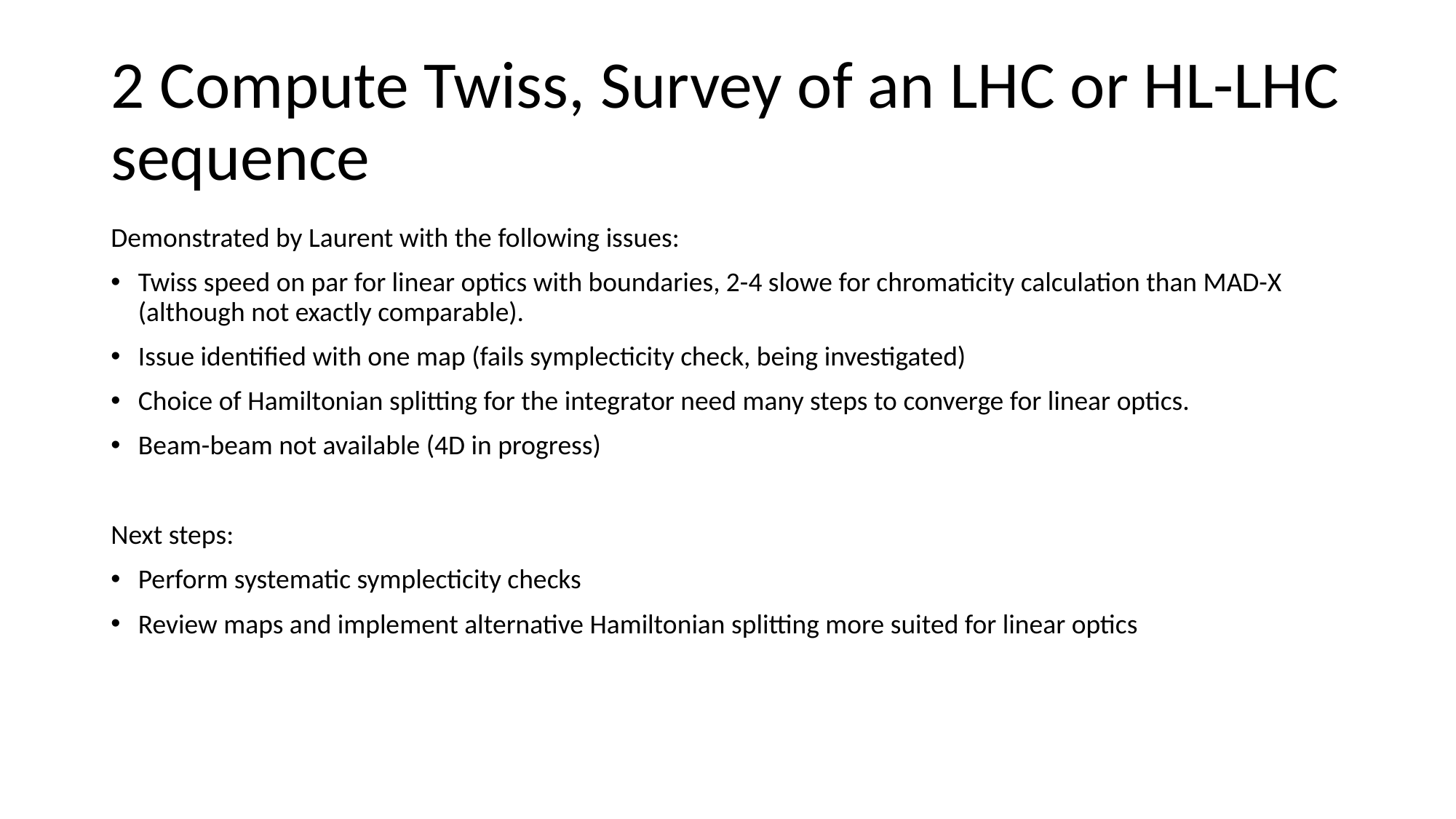

# 2 Compute Twiss, Survey of an LHC or HL-LHC sequence
Demonstrated by Laurent with the following issues:
Twiss speed on par for linear optics with boundaries, 2-4 slowe for chromaticity calculation than MAD-X (although not exactly comparable).
Issue identified with one map (fails symplecticity check, being investigated)
Choice of Hamiltonian splitting for the integrator need many steps to converge for linear optics.
Beam-beam not available (4D in progress)

Next steps:
Perform systematic symplecticity checks
Review maps and implement alternative Hamiltonian splitting more suited for linear optics